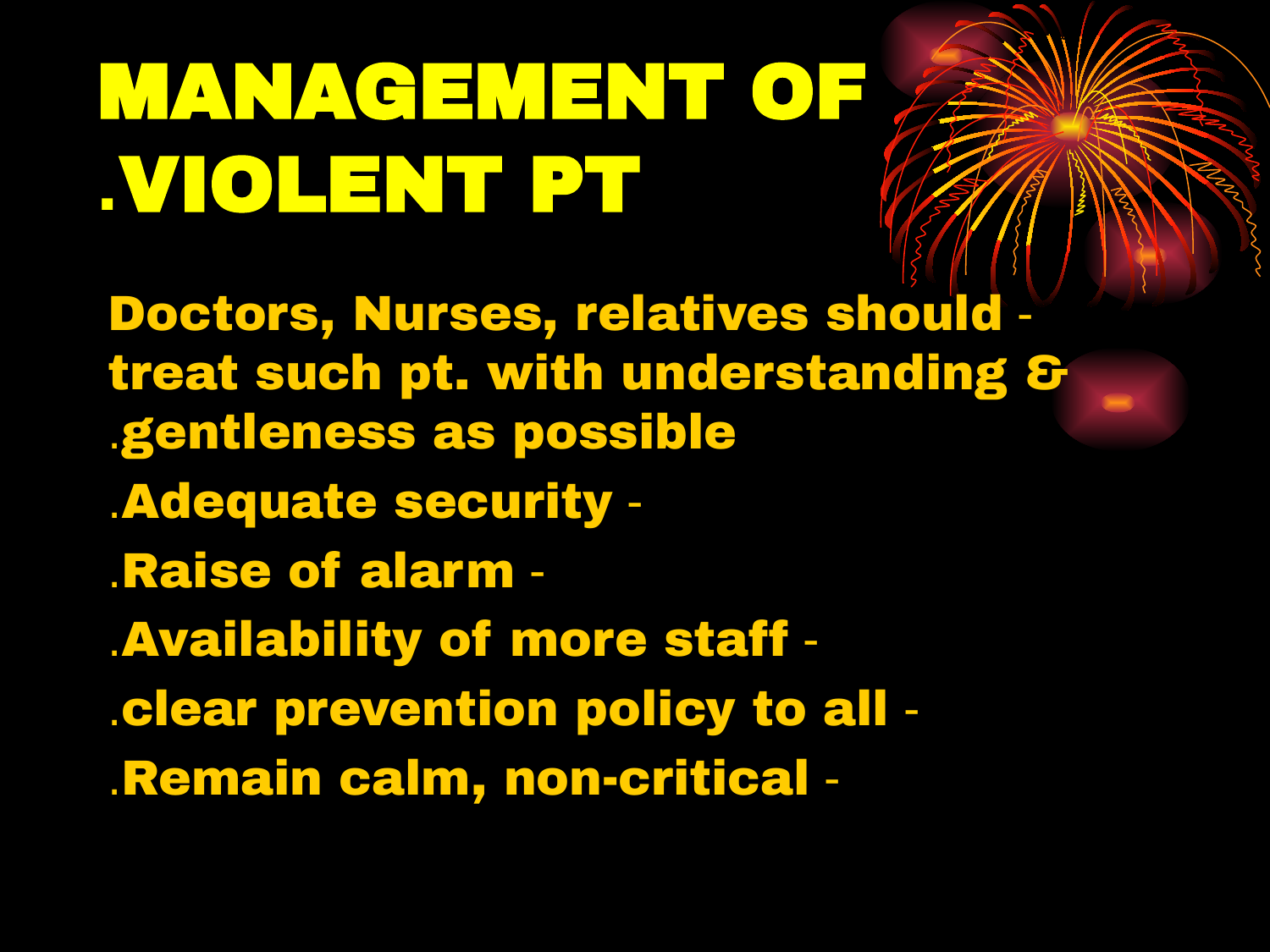

# MANAGEMENT OF VIOLENT PT.
 - Doctors, Nurses, relatives should treat such pt. with understanding & gentleness as possible.
 - Adequate security.
 - Raise of alarm.
 - Availability of more staff.
 - clear prevention policy to all.
 - Remain calm, non-critical.